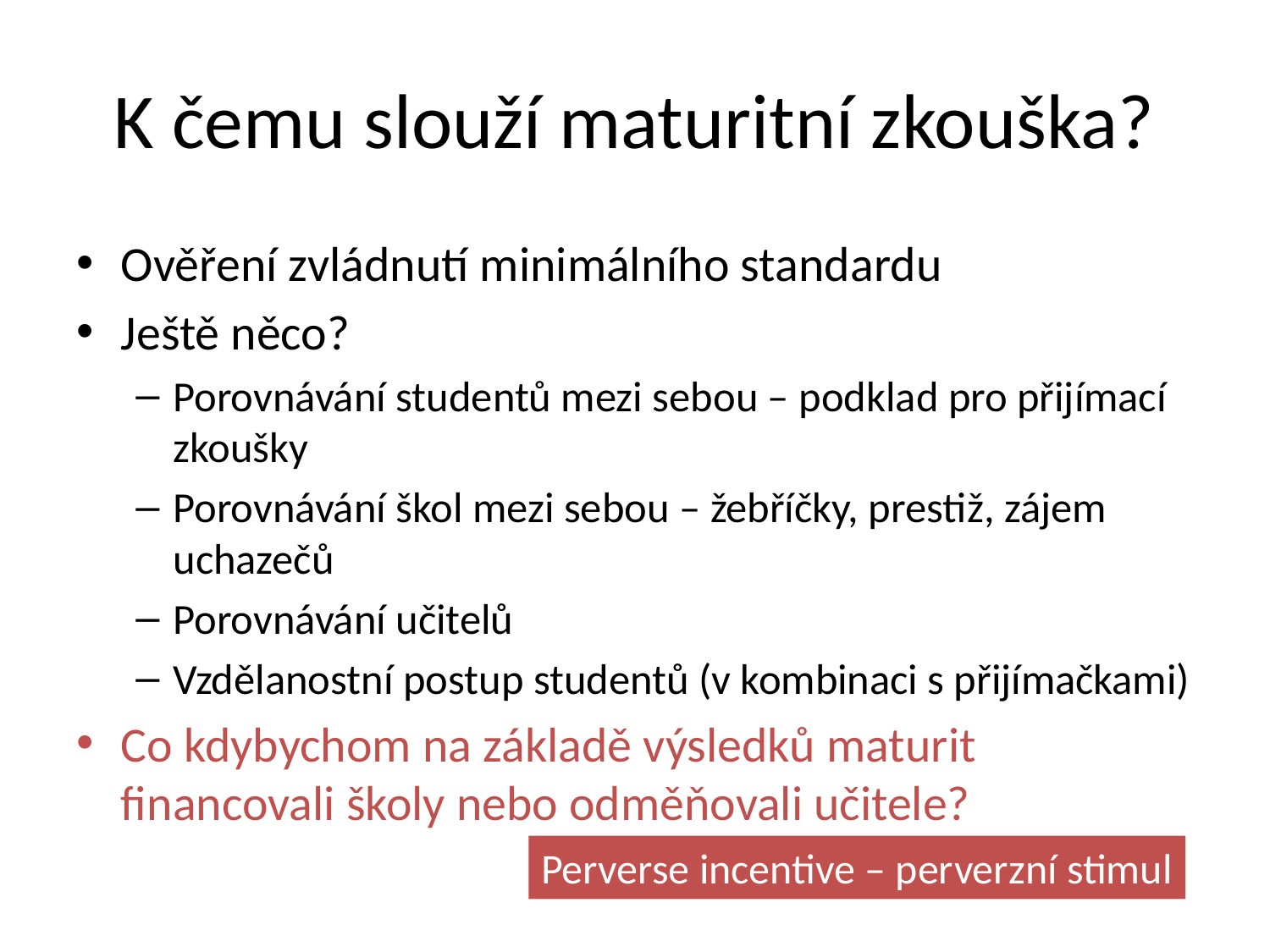

# K čemu slouží maturitní zkouška?
Ověření zvládnutí minimálního standardu
Ještě něco?
Porovnávání studentů mezi sebou – podklad pro přijímací zkoušky
Porovnávání škol mezi sebou – žebříčky, prestiž, zájem uchazečů
Porovnávání učitelů
Vzdělanostní postup studentů (v kombinaci s přijímačkami)
Co kdybychom na základě výsledků maturit financovali školy nebo odměňovali učitele?
Perverse incentive – perverzní stimul